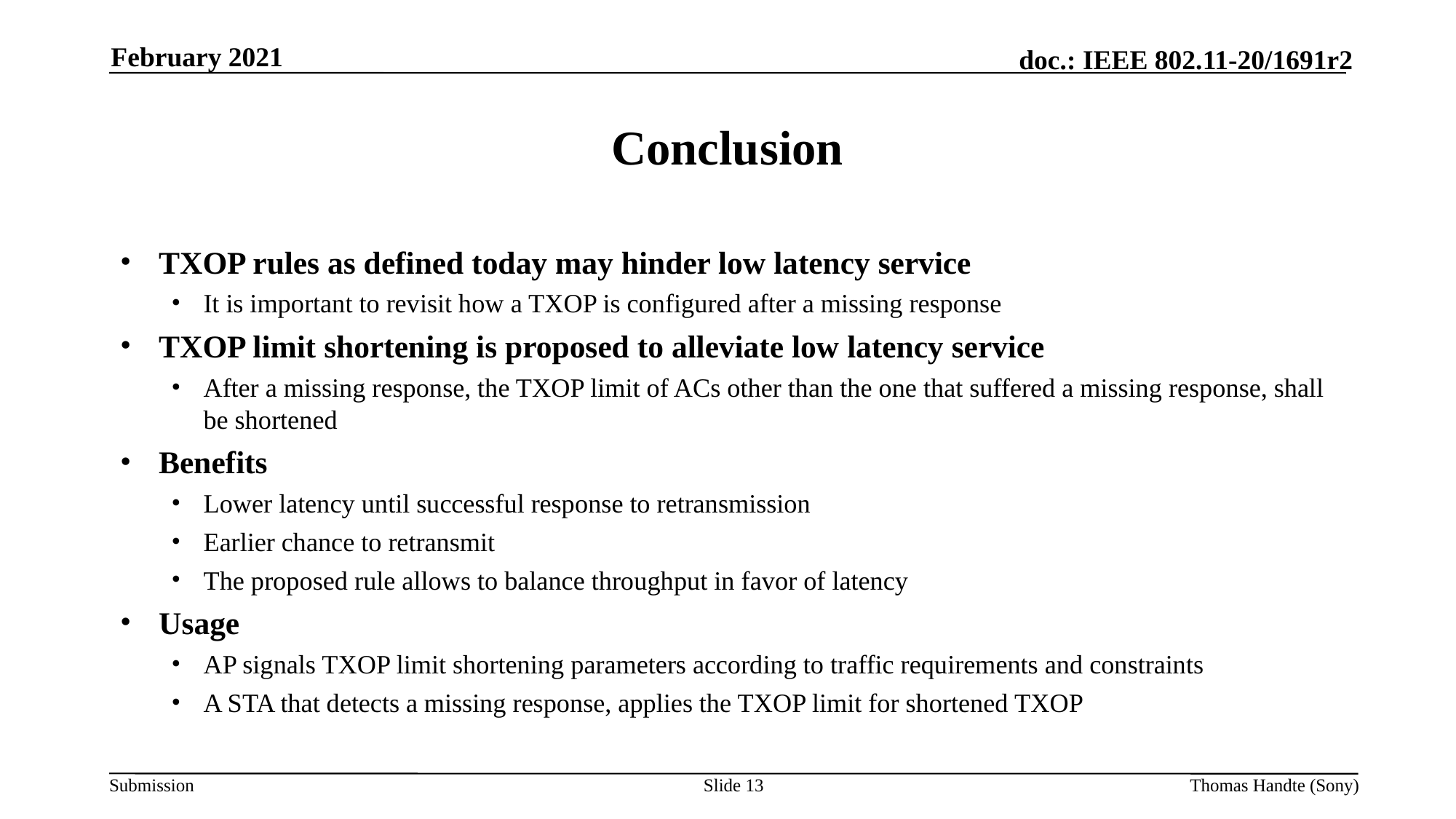

February 2021
# Conclusion
TXOP rules as defined today may hinder low latency service
It is important to revisit how a TXOP is configured after a missing response
TXOP limit shortening is proposed to alleviate low latency service
After a missing response, the TXOP limit of ACs other than the one that suffered a missing response, shall be shortened
Benefits
Lower latency until successful response to retransmission
Earlier chance to retransmit
The proposed rule allows to balance throughput in favor of latency
Usage
AP signals TXOP limit shortening parameters according to traffic requirements and constraints
A STA that detects a missing response, applies the TXOP limit for shortened TXOP

Slide 13
Thomas Handte (Sony)